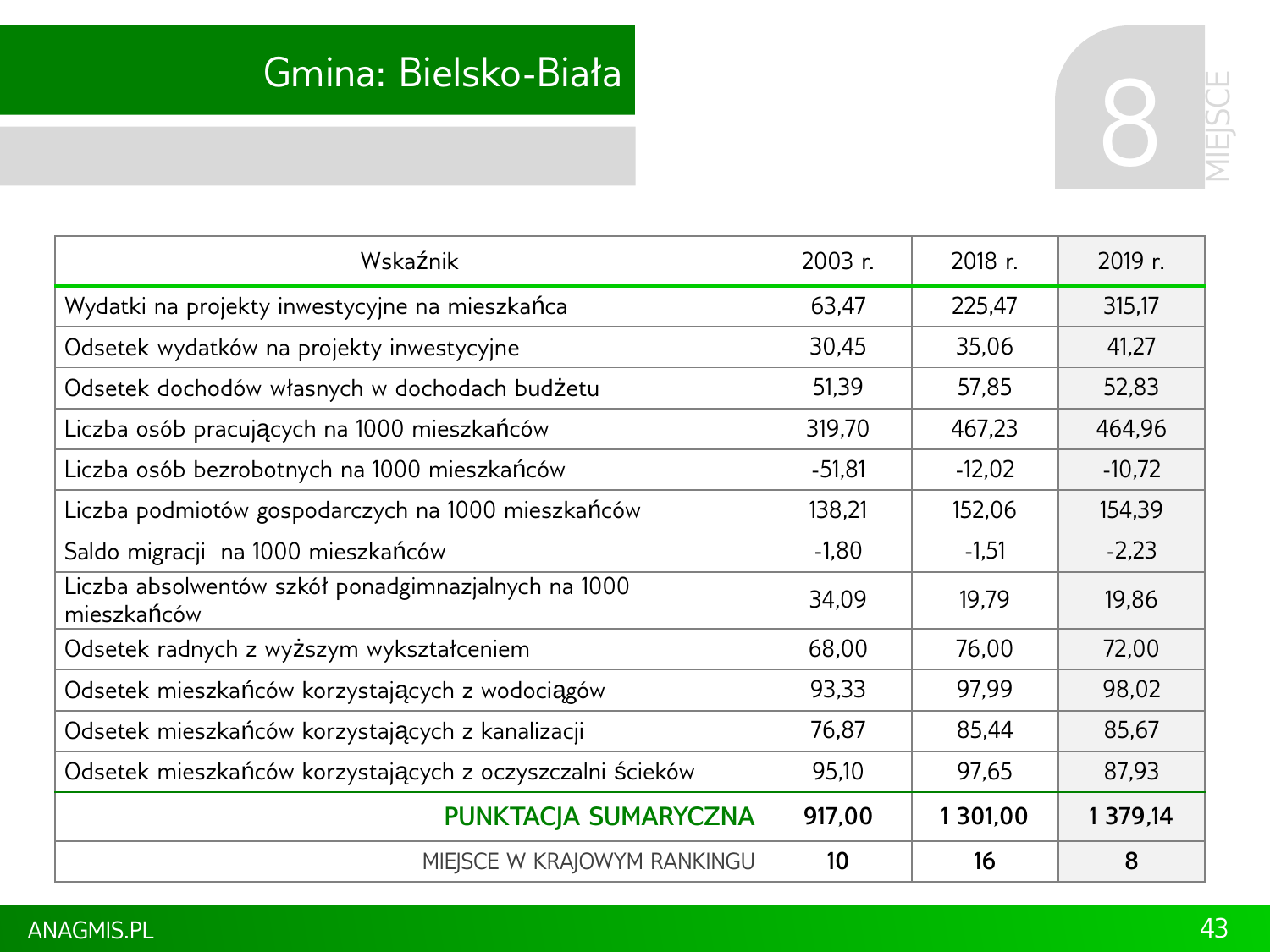

Gmina: Bielsko-Biała

8
MIEJSCE
| Wskaźnik | 2003 r. | 2018 r. | 2019 r. |
| --- | --- | --- | --- |
| Wydatki na projekty inwestycyjne na mieszkańca | 63,47 | 225,47 | 315,17 |
| Odsetek wydatków na projekty inwestycyjne | 30,45 | 35,06 | 41,27 |
| Odsetek dochodów własnych w dochodach budżetu | 51,39 | 57,85 | 52,83 |
| Liczba osób pracujących na 1000 mieszkańców | 319,70 | 467,23 | 464,96 |
| Liczba osób bezrobotnych na 1000 mieszkańców | -51,81 | -12,02 | -10,72 |
| Liczba podmiotów gospodarczych na 1000 mieszkańców | 138,21 | 152,06 | 154,39 |
| Saldo migracji na 1000 mieszkańców | -1,80 | -1,51 | -2,23 |
| Liczba absolwentów szkół ponadgimnazjalnych na 1000 mieszkańców | 34,09 | 19,79 | 19,86 |
| Odsetek radnych z wyższym wykształceniem | 68,00 | 76,00 | 72,00 |
| Odsetek mieszkańców korzystających z wodociągów | 93,33 | 97,99 | 98,02 |
| Odsetek mieszkańców korzystających z kanalizacji | 76,87 | 85,44 | 85,67 |
| Odsetek mieszkańców korzystających z oczyszczalni ścieków | 95,10 | 97,65 | 87,93 |
| PUNKTACJA SUMARYCZNA | 917,00 | 1 301,00 | 1 379,14 |
| MIEJSCE W KRAJOWYM RANKINGU | 10 | 16 | 8 |
43

ANAGMIS.PL